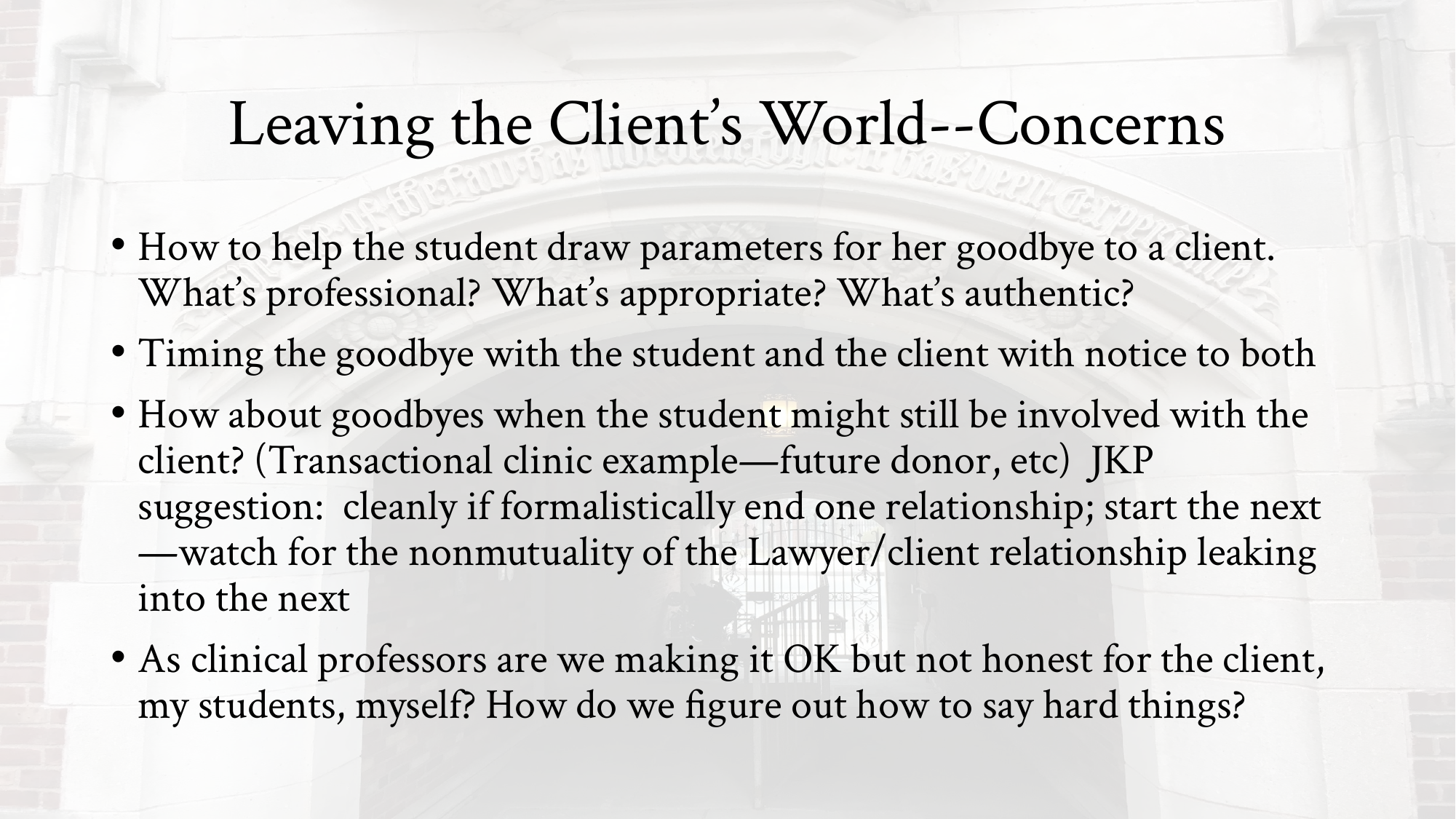

# Leaving the Client’s World--Concerns
How to help the student draw parameters for her goodbye to a client. What’s professional? What’s appropriate? What’s authentic?
Timing the goodbye with the student and the client with notice to both
How about goodbyes when the student might still be involved with the client? (Transactional clinic example—future donor, etc)  JKP suggestion:  cleanly if formalistically end one relationship; start the next—watch for the nonmutuality of the Lawyer/client relationship leaking into the next
As clinical professors are we making it OK but not honest for the client, my students, myself? How do we figure out how to say hard things?